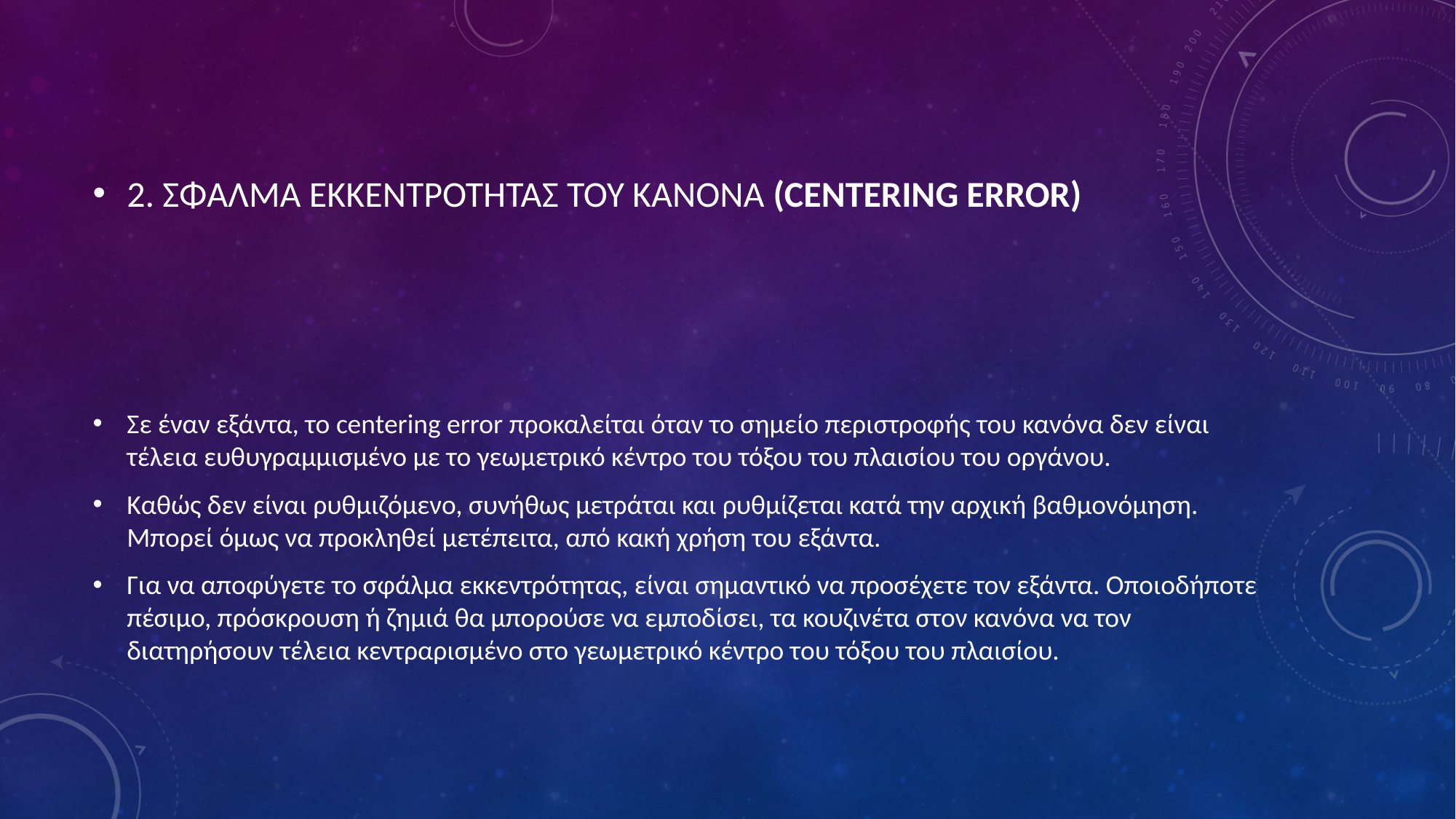

2. ΣΦΑΛΜΑ ΕΚΚΕΝΤΡΟΤΗΤΑΣ ΤΟΥ ΚΑΝΟΝΑ (CENTERING ERROR)

Σε έναν εξάντα, το centering error προκαλείται όταν το σημείο περιστροφής του κανόνα δεν είναι τέλεια ευθυγραμμισμένο με το γεωμετρικό κέντρο του τόξου του πλαισίου του οργάνου.
Καθώς δεν είναι ρυθμιζόμενο, συνήθως μετράται και ρυθμίζεται κατά την αρχική βαθμονόμηση. Μπορεί όμως να προκληθεί μετέπειτα, από κακή χρήση του εξάντα.
Για να αποφύγετε το σφάλμα εκκεντρότητας, είναι σημαντικό να προσέχετε τον εξάντα. Οποιοδήποτε πέσιμο, πρόσκρουση ή ζημιά θα μπορούσε να εμποδίσει, τα κουζινέτα στον κανόνα να τον διατηρήσουν τέλεια κεντραρισμένο στο γεωμετρικό κέντρο του τόξου του πλαισίου.